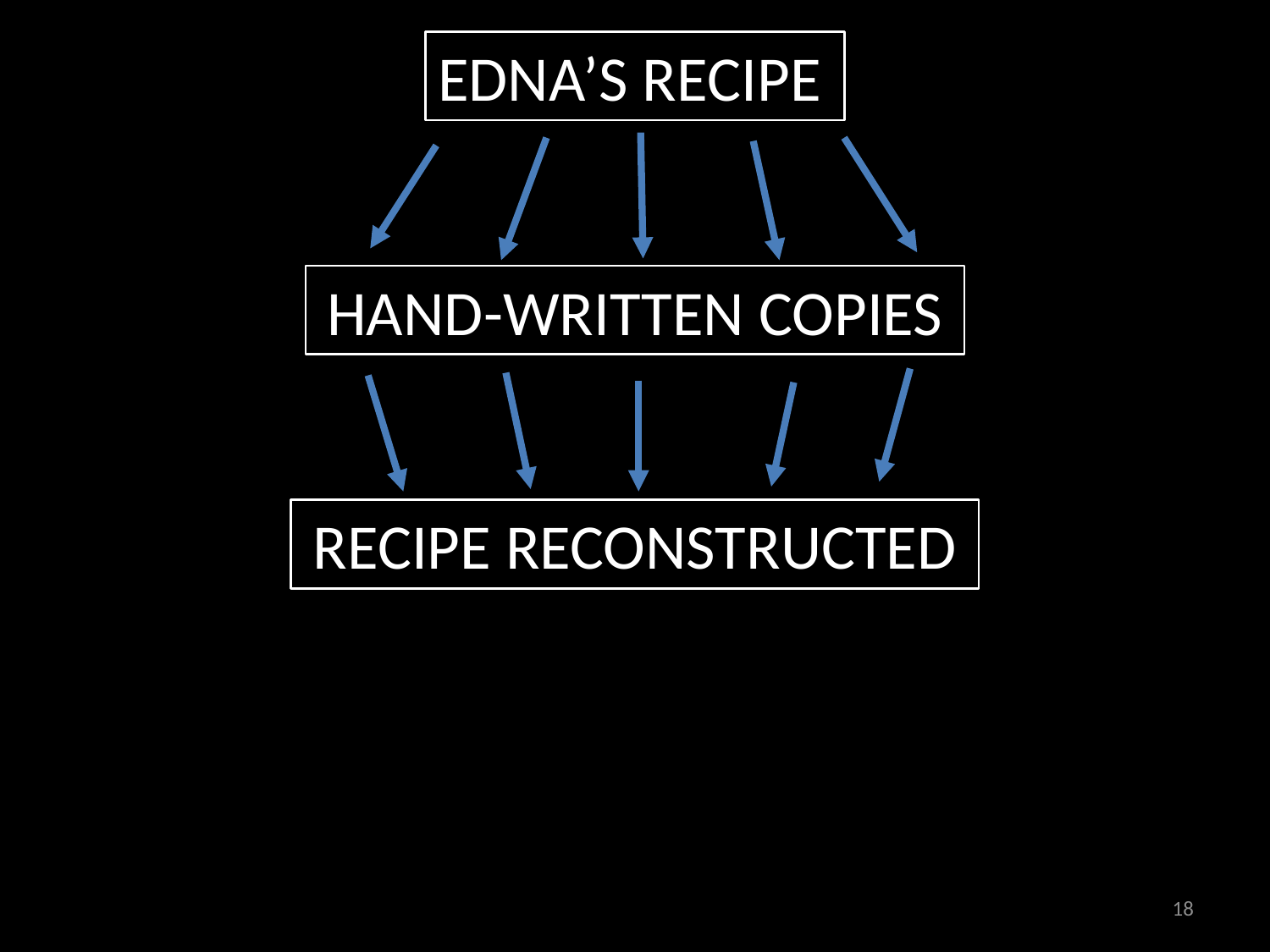

EDNA’S RECIPE
HAND-WRITTEN COPIES
RECIPE RECONSTRUCTED
18